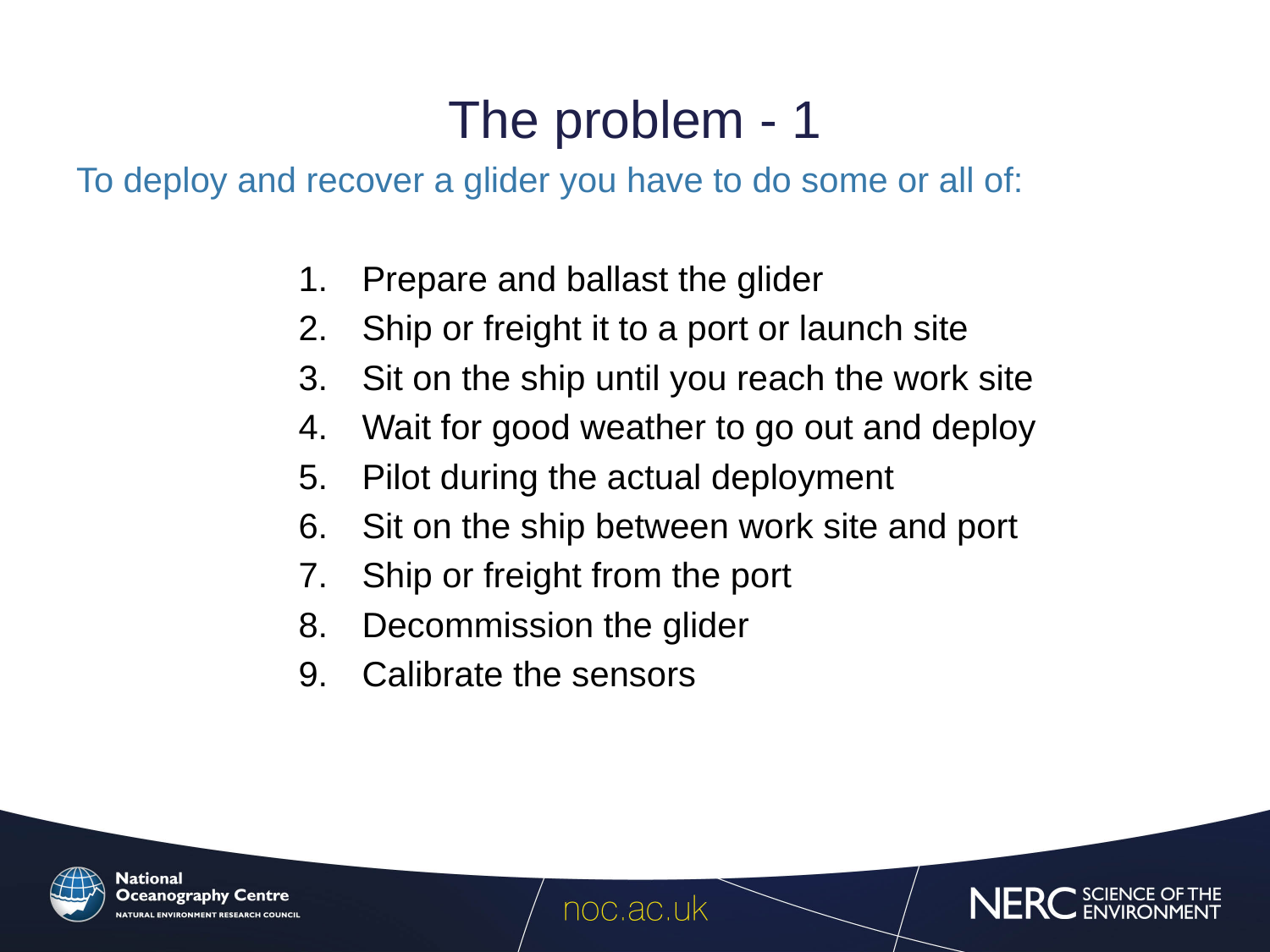

# The problem - 1
To deploy and recover a glider you have to do some or all of:

Prepare and ballast the glider
Ship or freight it to a port or launch site
Sit on the ship until you reach the work site
Wait for good weather to go out and deploy
Pilot during the actual deployment
Sit on the ship between work site and port
Ship or freight from the port
Decommission the glider
Calibrate the sensors